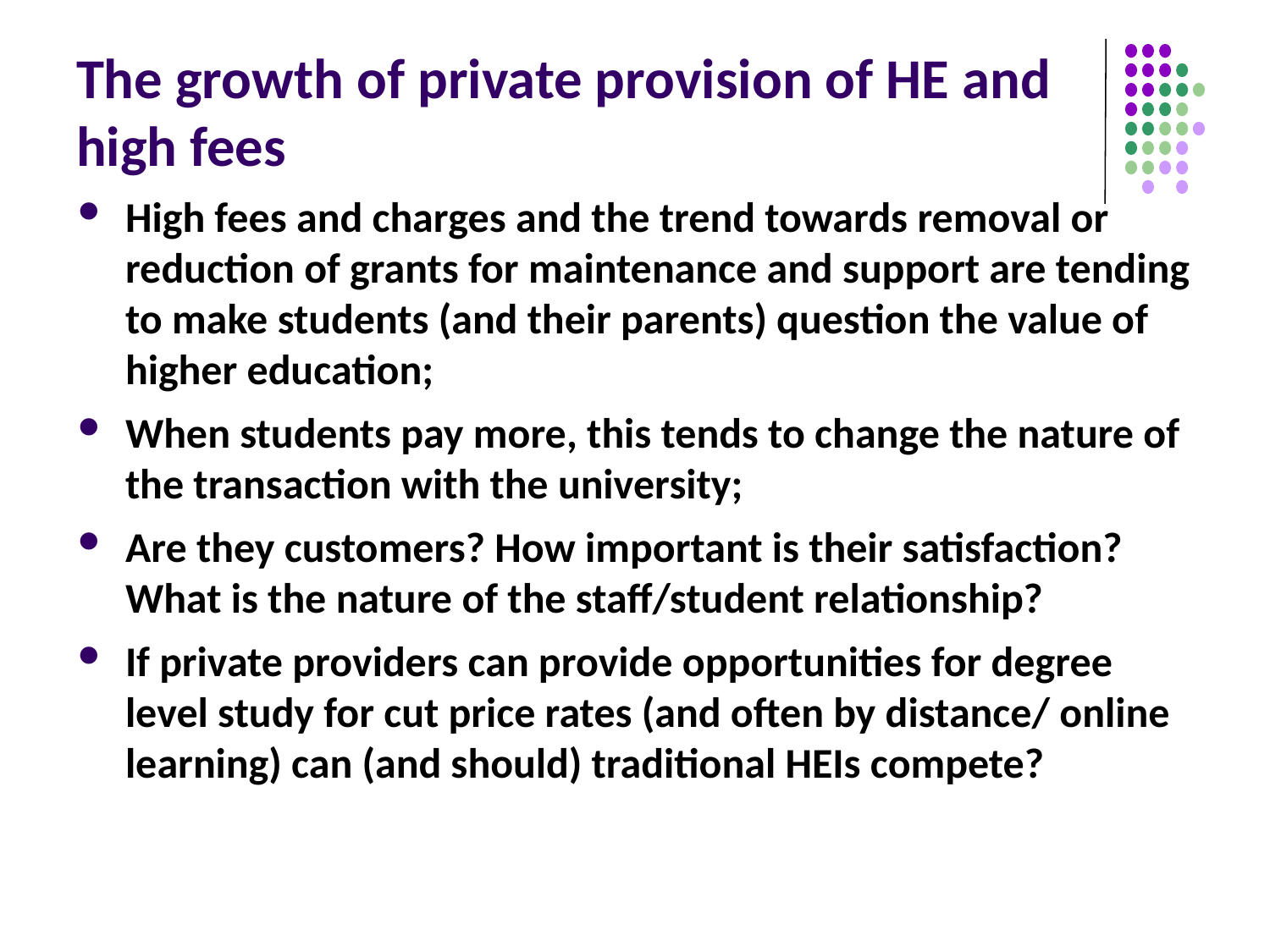

# The growth of private provision of HE and high fees
High fees and charges and the trend towards removal or reduction of grants for maintenance and support are tending to make students (and their parents) question the value of higher education;
When students pay more, this tends to change the nature of the transaction with the university;
Are they customers? How important is their satisfaction? What is the nature of the staff/student relationship?
If private providers can provide opportunities for degree level study for cut price rates (and often by distance/ online learning) can (and should) traditional HEIs compete?